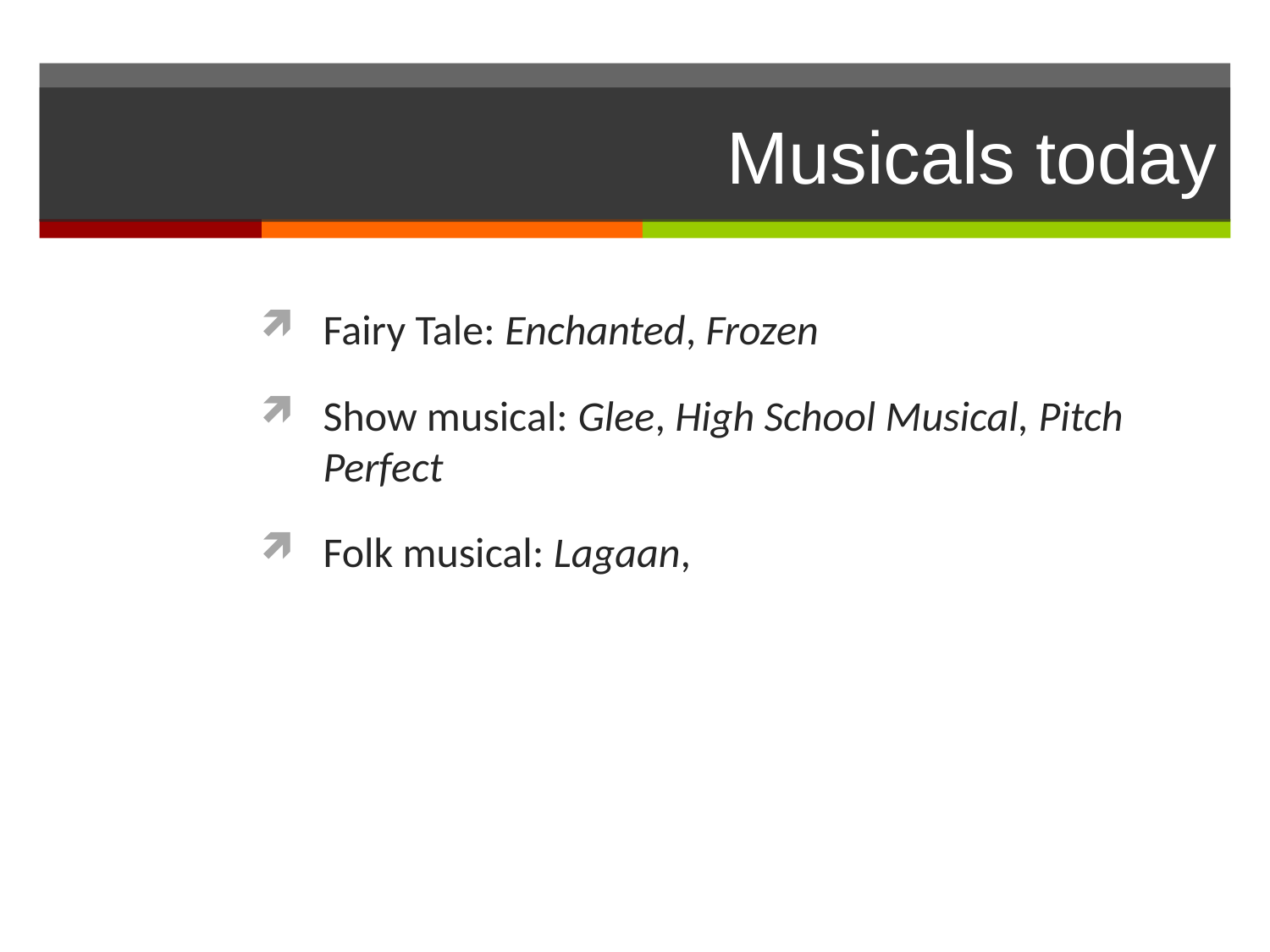

# Musicals today
Fairy Tale: Enchanted, Frozen
Show musical: Glee, High School Musical, Pitch Perfect
Folk musical: Lagaan,